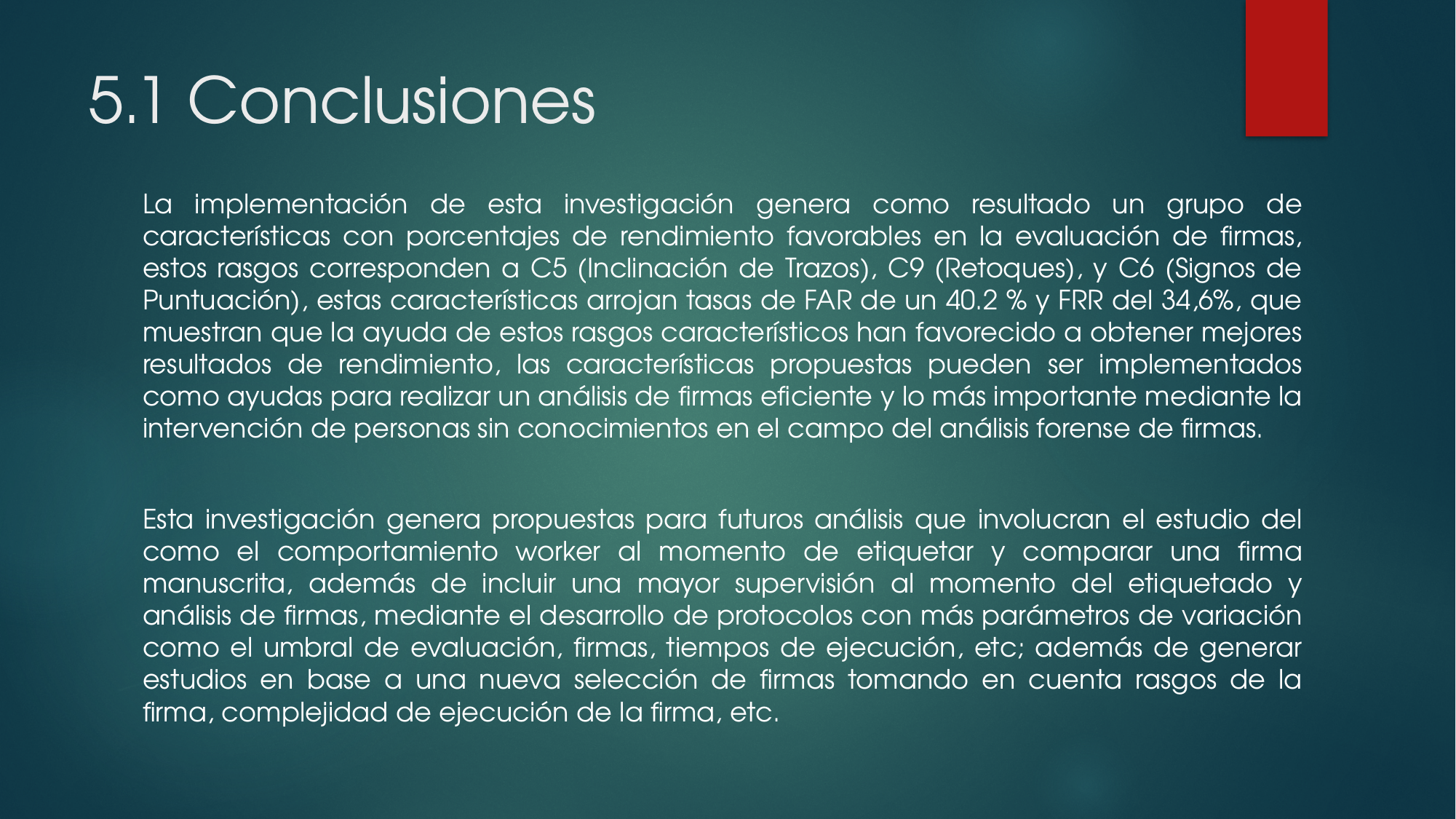

# 5.1 Conclusiones
La implementación de esta investigación genera como resultado un grupo de características con porcentajes de rendimiento favorables en la evaluación de firmas, estos rasgos corresponden a C5 (Inclinación de Trazos), C9 (Retoques), y C6 (Signos de Puntuación), estas características arrojan tasas de FAR de un 40.2 % y FRR del 34,6%, que muestran que la ayuda de estos rasgos característicos han favorecido a obtener mejores resultados de rendimiento, las características propuestas pueden ser implementados como ayudas para realizar un análisis de firmas eficiente y lo más importante mediante la intervención de personas sin conocimientos en el campo del análisis forense de firmas.

Esta investigación genera propuestas para futuros análisis que involucran el estudio del como el comportamiento worker al momento de etiquetar y comparar una firma manuscrita, además de incluir una mayor supervisión al momento del etiquetado y análisis de firmas, mediante el desarrollo de protocolos con más parámetros de variación como el umbral de evaluación, firmas, tiempos de ejecución, etc; además de generar estudios en base a una nueva selección de firmas tomando en cuenta rasgos de la firma, complejidad de ejecución de la firma, etc.